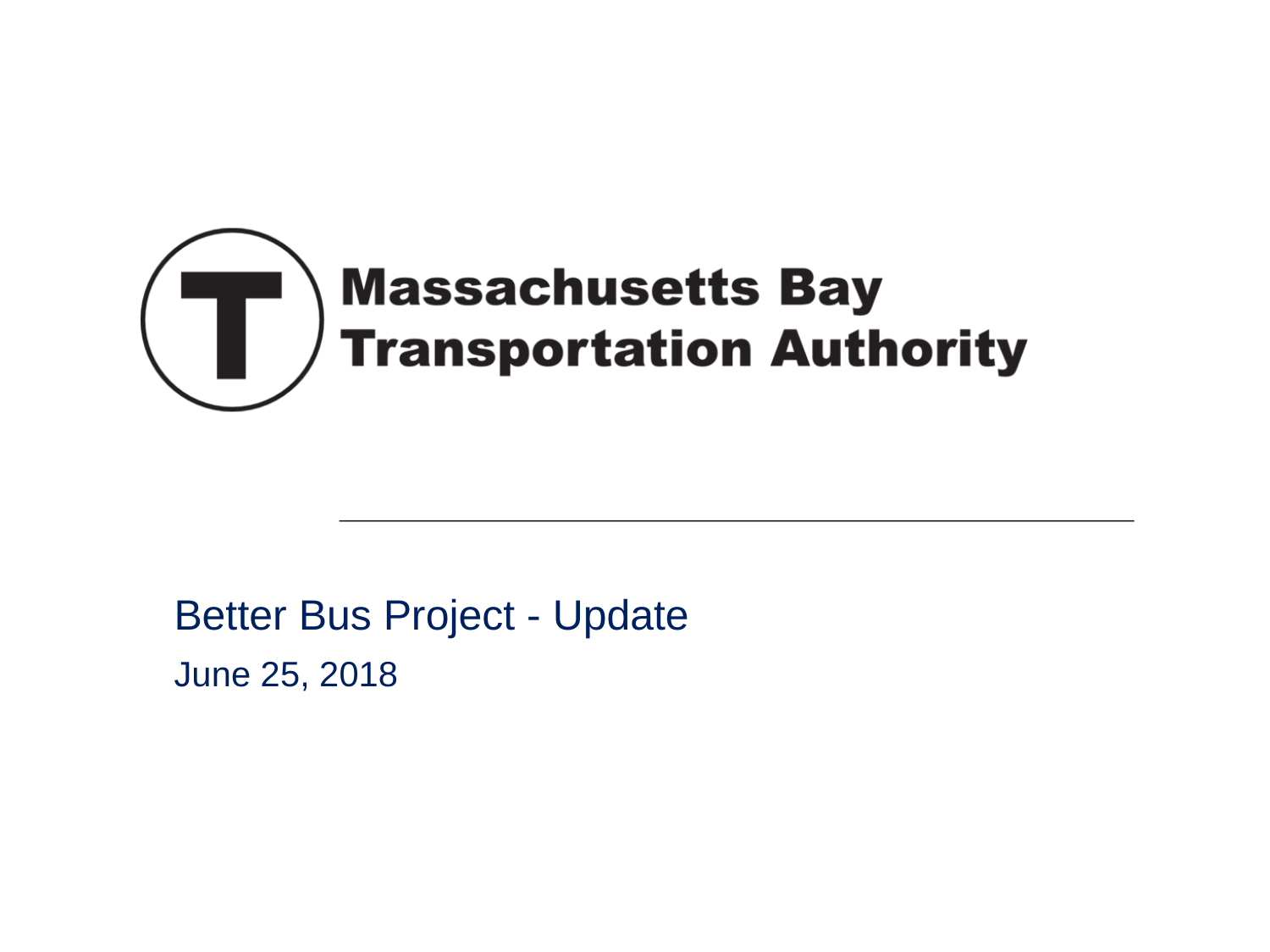

# Better Bus Project - Update

June 25, 2018